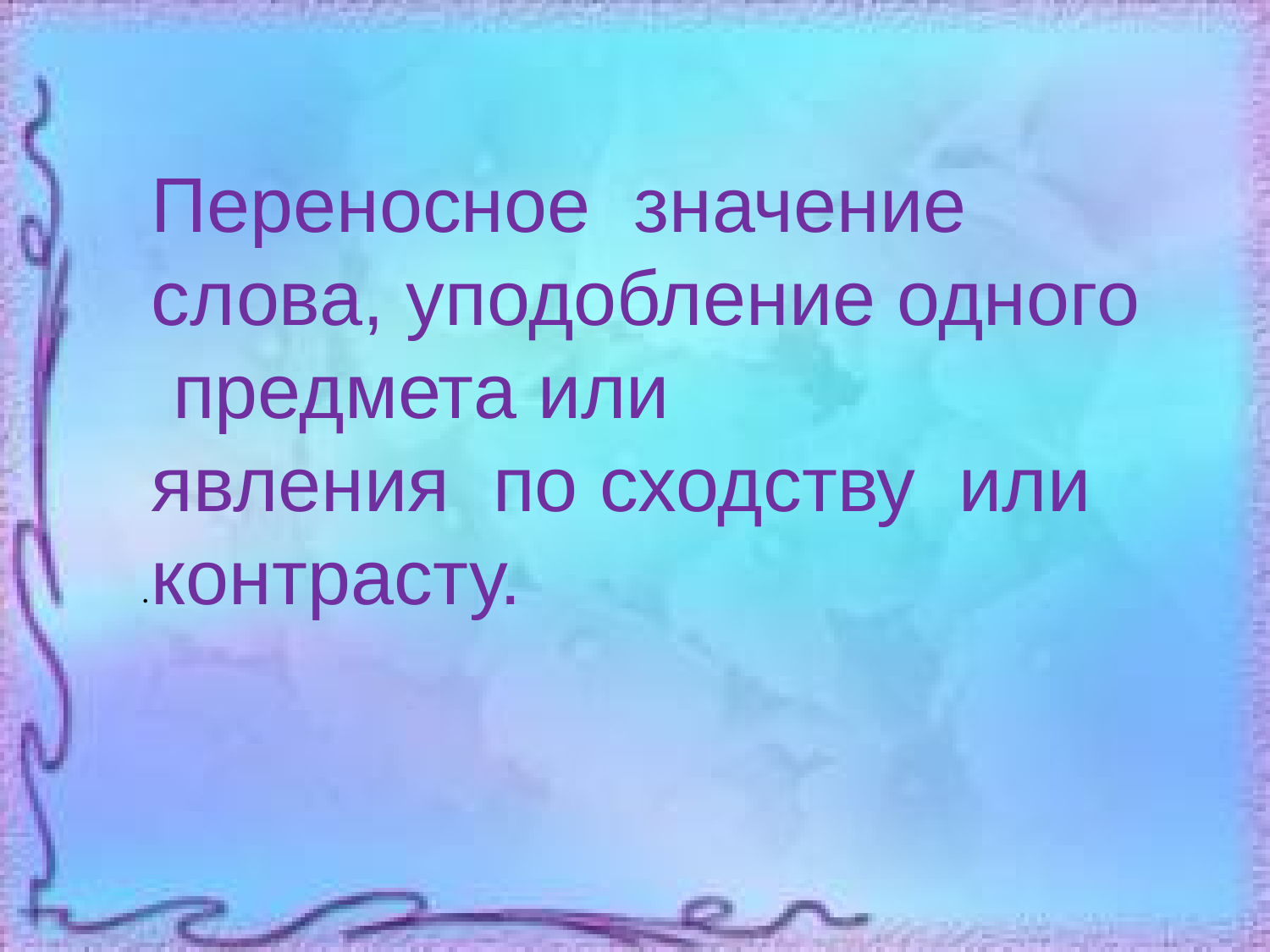

Переносное  значение слова, уподобление одного  предмета или
явления  по сходству  или контрасту.
.